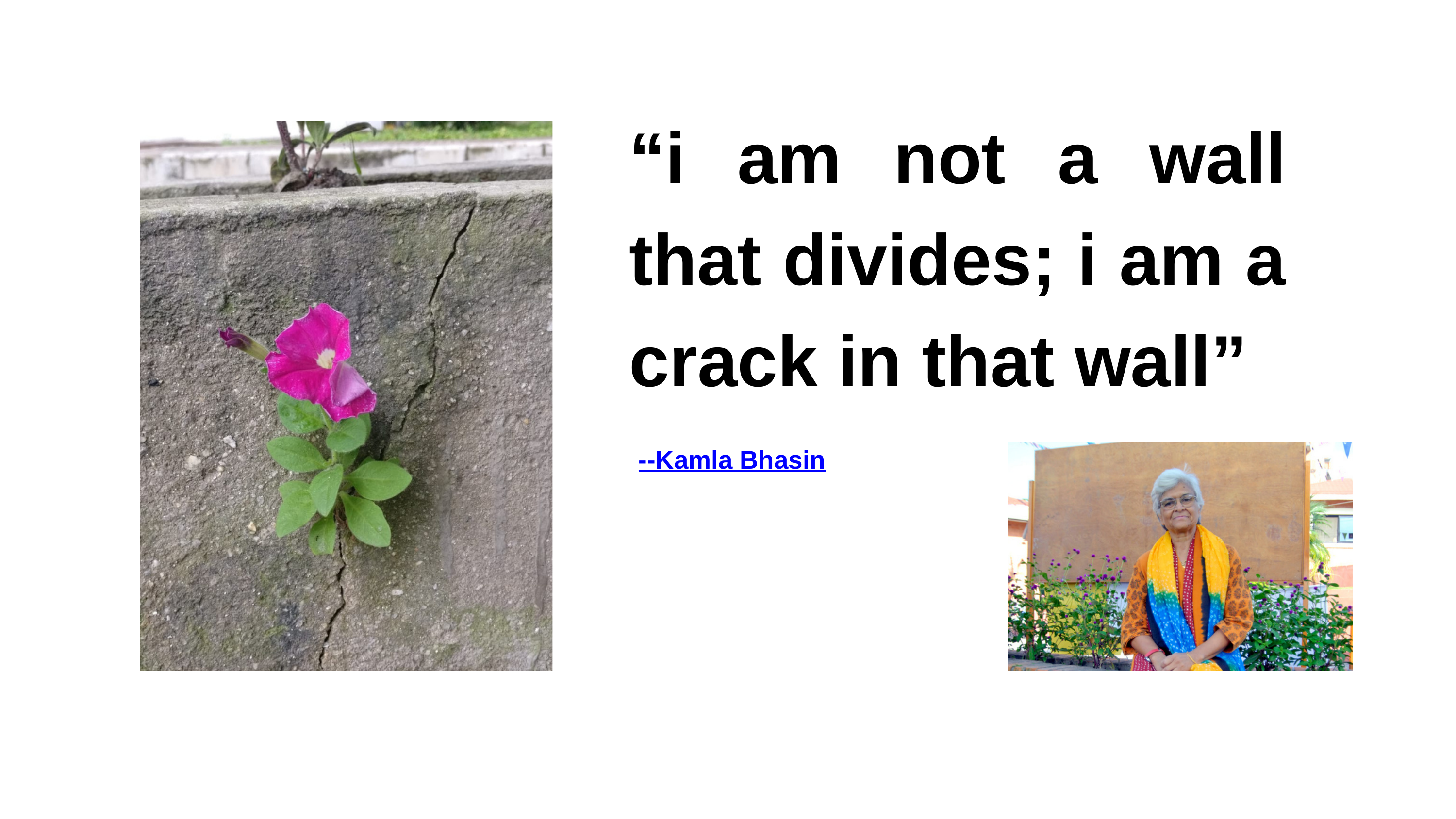

“i am not a wall that divides; i am a crack in that wall”

--Kamla Bhasin